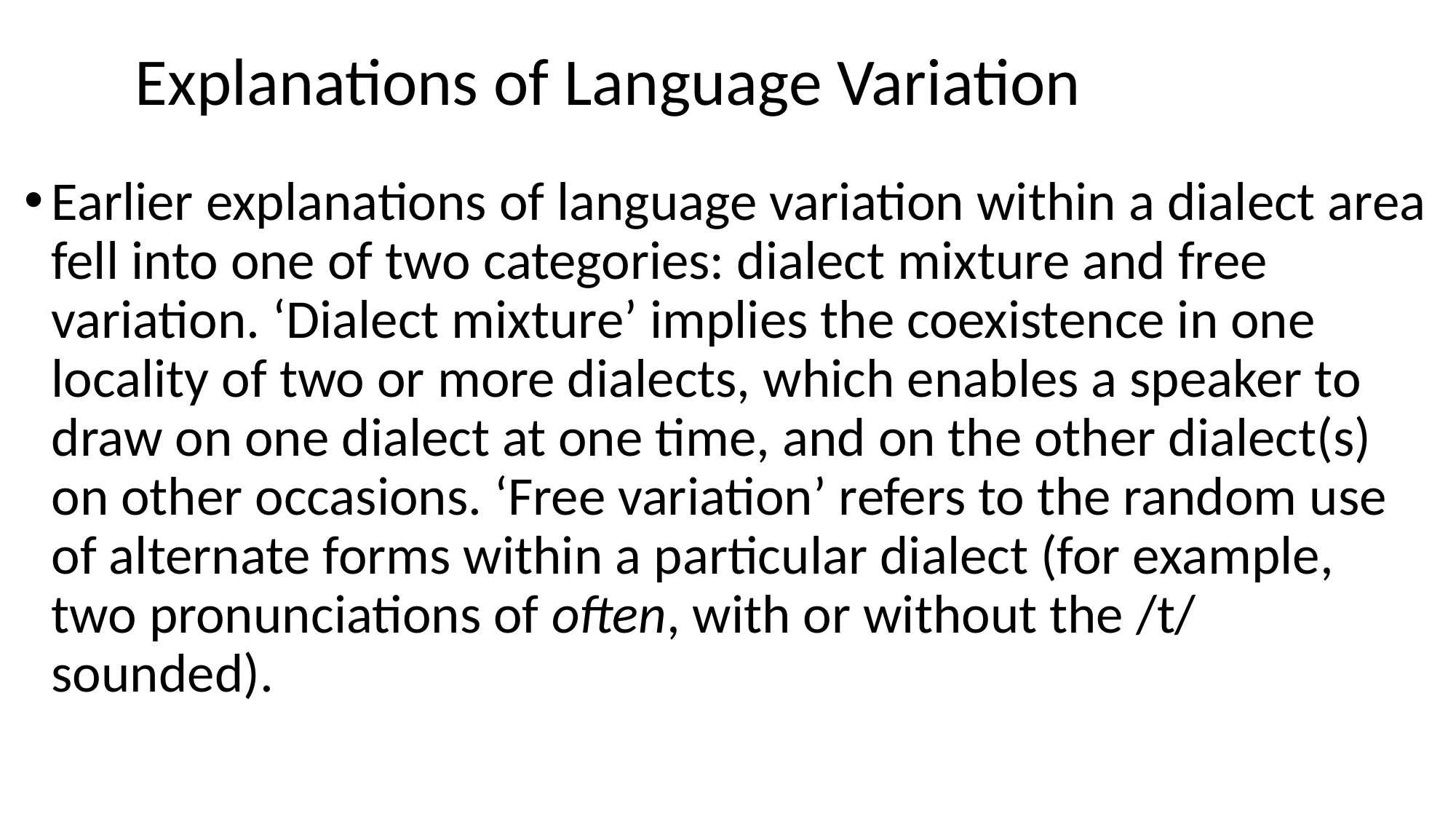

# Explanations of Language Variation
Earlier explanations of language variation within a dialect area fell into one of two categories: dialect mixture and free variation. ‘Dialect mixture’ implies the coexistence in one locality of two or more dialects, which enables a speaker to draw on one dialect at one time, and on the other dialect(s) on other occasions. ‘Free variation’ refers to the random use of alternate forms within a particular dialect (for example, two pronunciations of often, with or without the /t/ sounded).